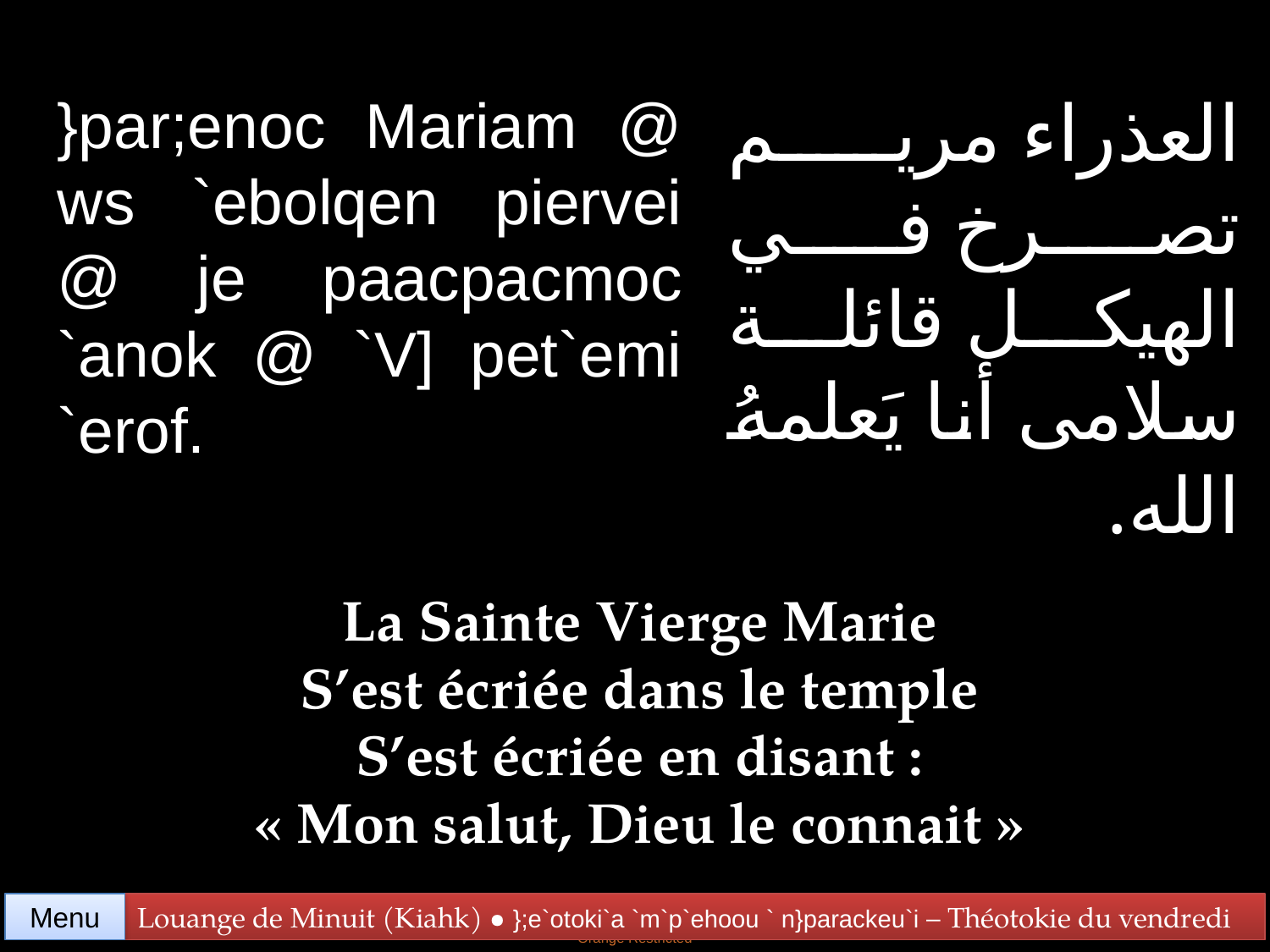

العذراء مريم تصرخ في الهيكل قائلة سلامى أنا يَعلمهُ الله.
}par;enoc Mariam @ ws `ebolqen piervei @ je paacpacmoc `anok @ `V] pet`emi `erof.

La Sainte Vierge Marie
S’est écriée dans le temple
S’est écriée en disant :
« Mon salut, Dieu le connait »
Menu
Louange de Minuit (Kiahk) • };e`otoki`a `m`p`ehoou ` n}parackeu`i – Théotokie du vendredi